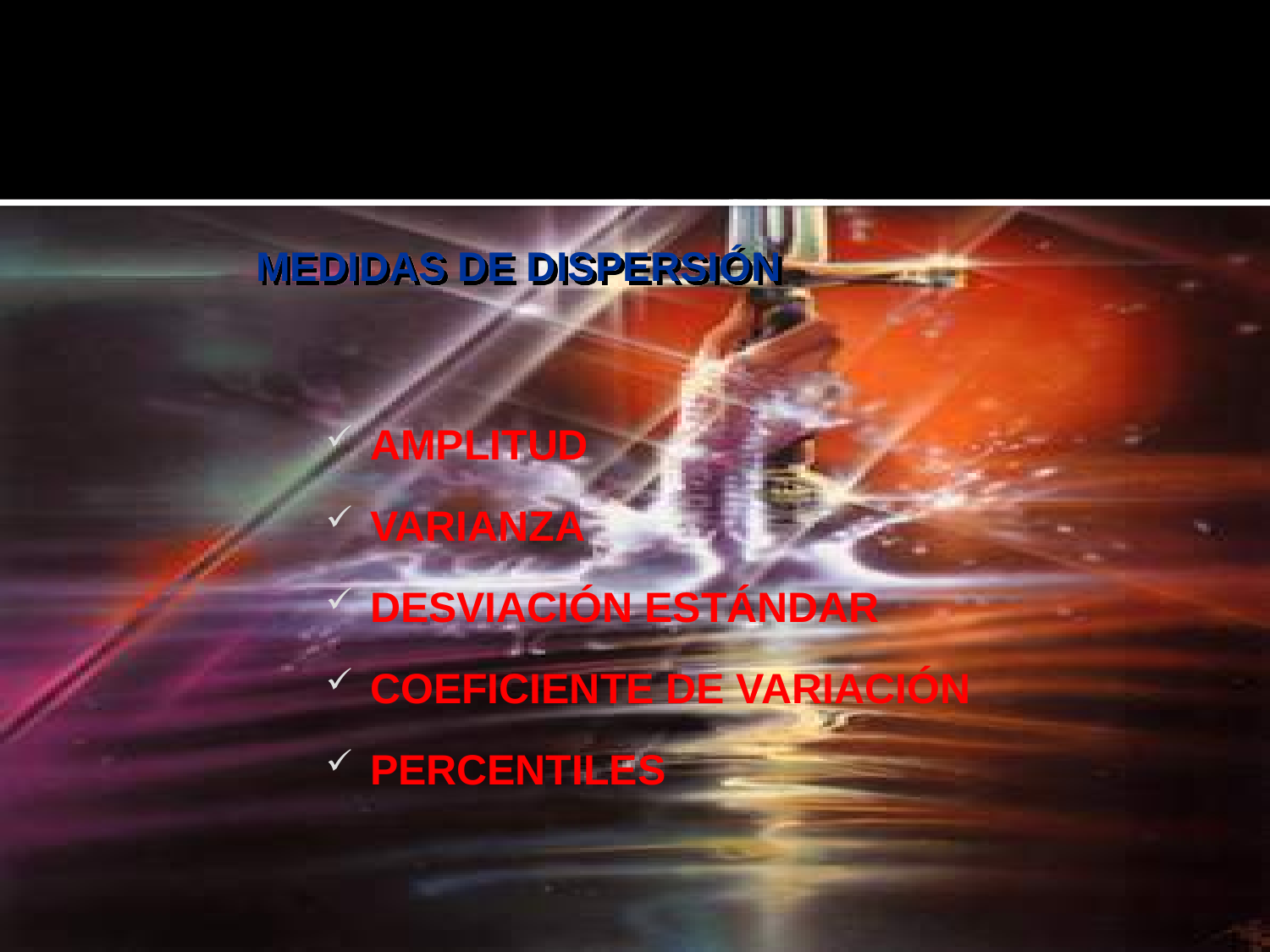

# MEDIDAS DE DISPERSIÓN
AMPLITUD
VARIANZA
DESVIACIÓN ESTÁNDAR
COEFICIENTE DE VARIACIÓN
PERCENTILES